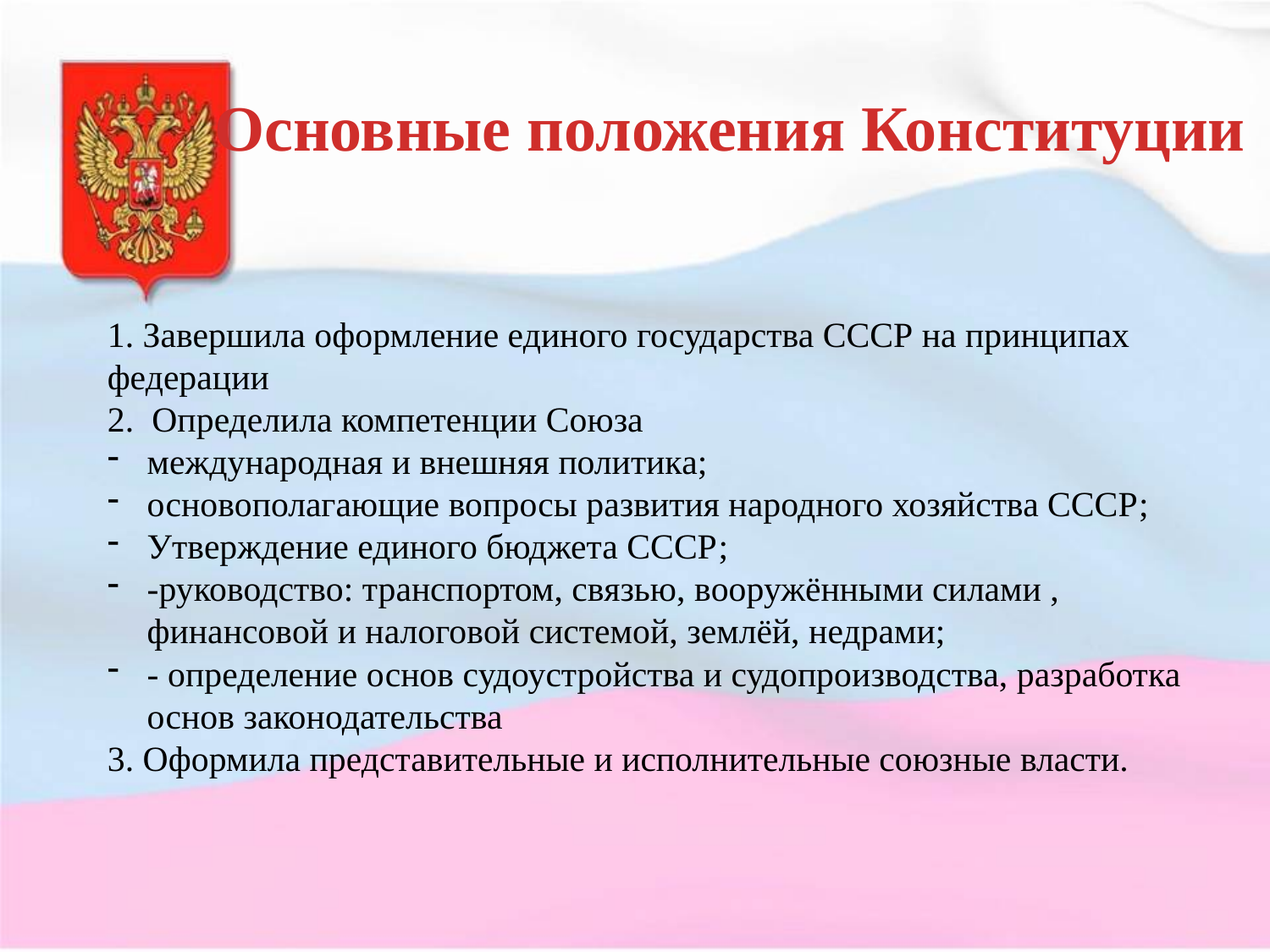

# Основные положения Конституции
1. Завершила оформление единого государства СССР на принципах федерации
2.  Определила компетенции Союза
международная и внешняя политика;
основополагающие вопросы развития народного хозяйства СССР;
Утверждение единого бюджета СССР;
-руководство: транспортом, связью, вооружёнными силами , финансовой и налоговой системой, землёй, недрами;
- определение основ судоустройства и судопроизводства, разработка основ законодательства
3. Оформила представительные и исполнительные союзные власти.